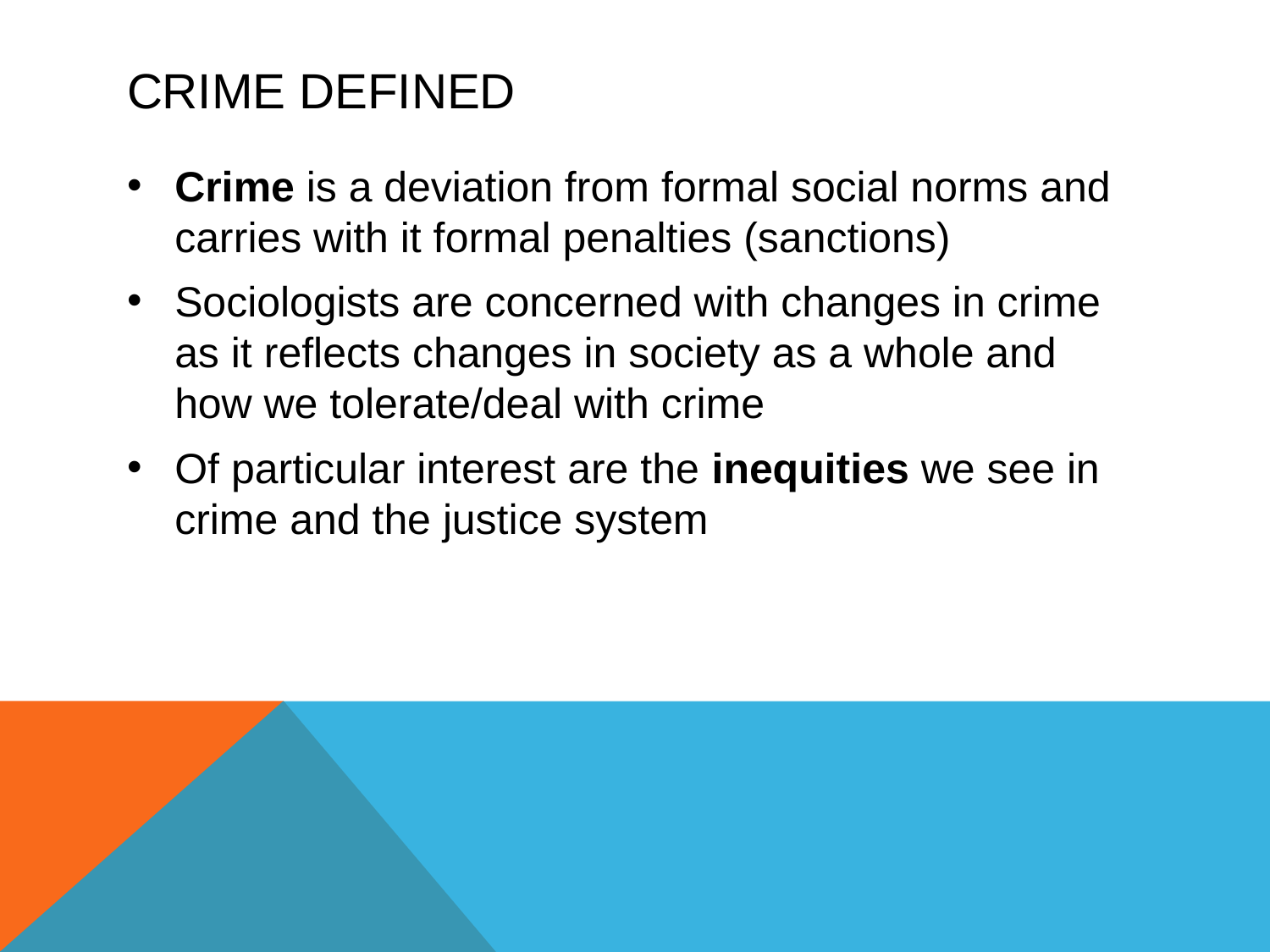

# Crime Defined
Crime is a deviation from formal social norms and carries with it formal penalties (sanctions)
Sociologists are concerned with changes in crime as it reflects changes in society as a whole and how we tolerate/deal with crime
Of particular interest are the inequities we see in crime and the justice system